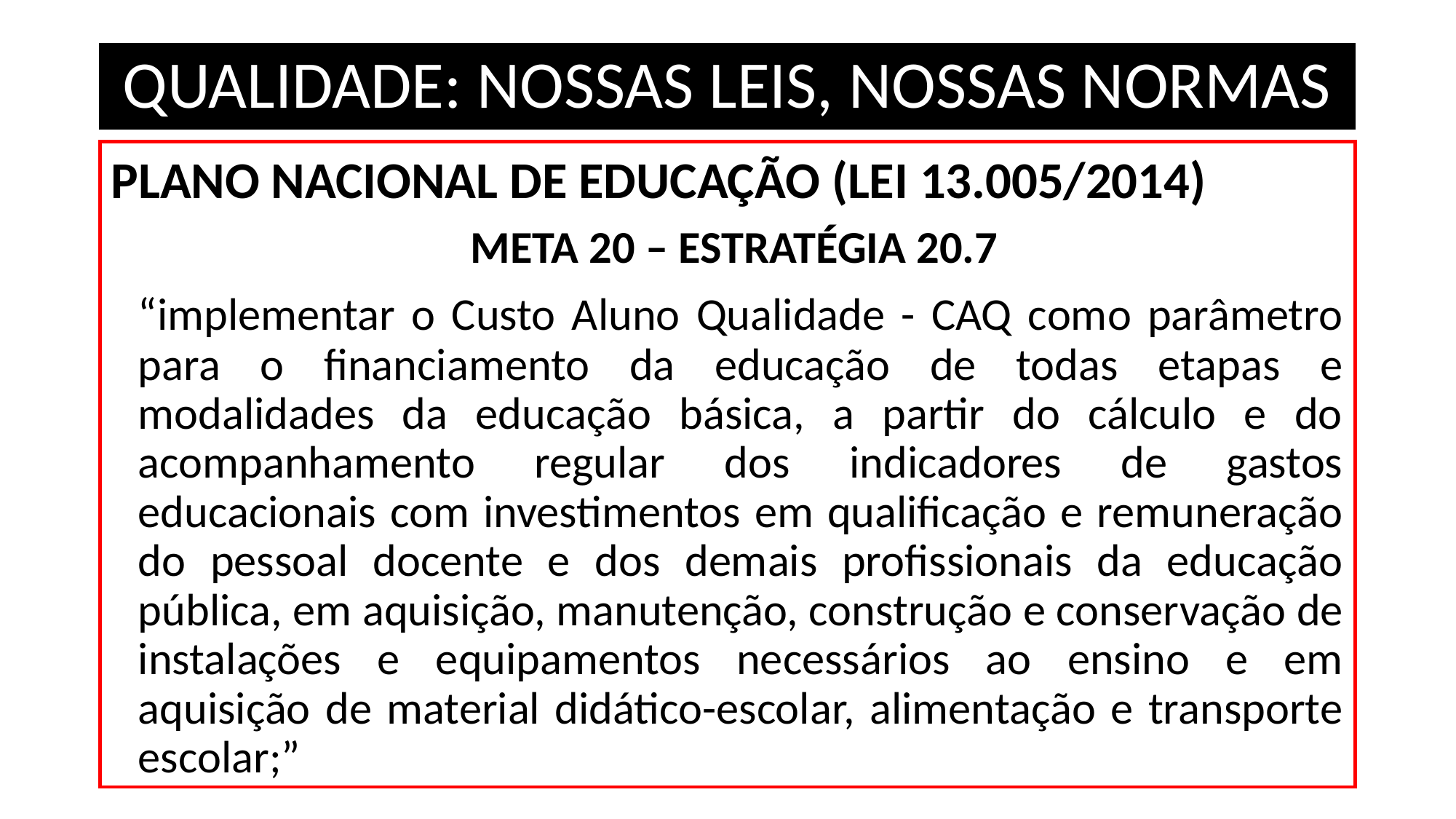

# QUALIDADE: NOSSAS LEIS, NOSSAS NORMAS
PLANO NACIONAL DE EDUCAÇÃO (LEI 13.005/2014)
META 20 – ESTRATÉGIA 20.7
	“implementar o Custo Aluno Qualidade - CAQ como parâmetro para o financiamento da educação de todas etapas e modalidades da educação básica, a partir do cálculo e do acompanhamento regular dos indicadores de gastos educacionais com investimentos em qualificação e remuneração do pessoal docente e dos demais profissionais da educação pública, em aquisição, manutenção, construção e conservação de instalações e equipamentos necessários ao ensino e em aquisição de material didático-escolar, alimentação e transporte escolar;”